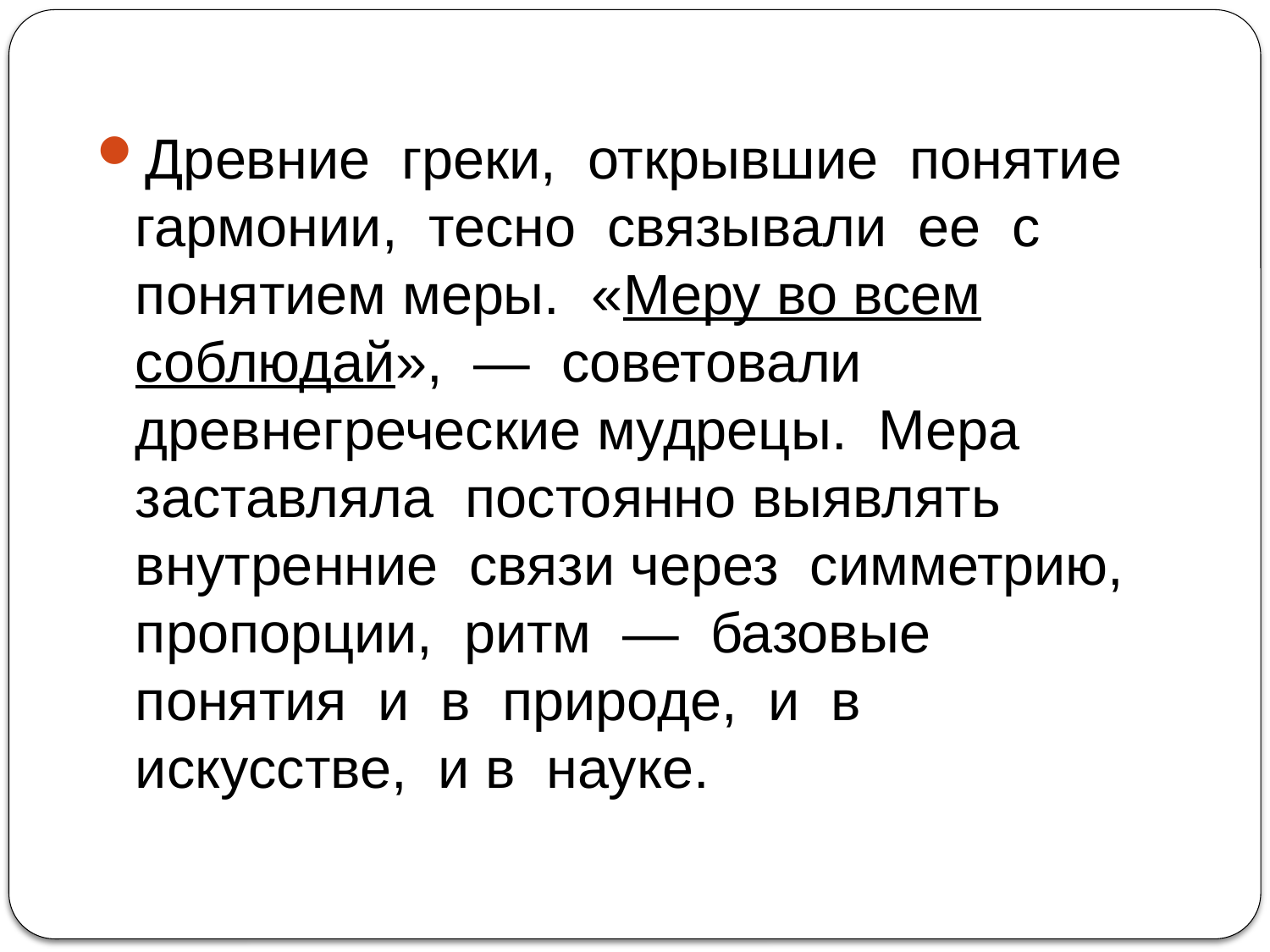

Древние  греки,  открывшие  понятие  гармонии,  тесно  связывали  ее  с понятием меры.  «Меру во всем соблюдай»,  —  советовали  древнегреческие мудрецы.  Мера  заставляла  постоянно выявлять  внутренние  связи через  симметрию,  пропорции,  ритм  —  базовые понятия  и  в  природе,  и  в  искусстве,  и в  науке.